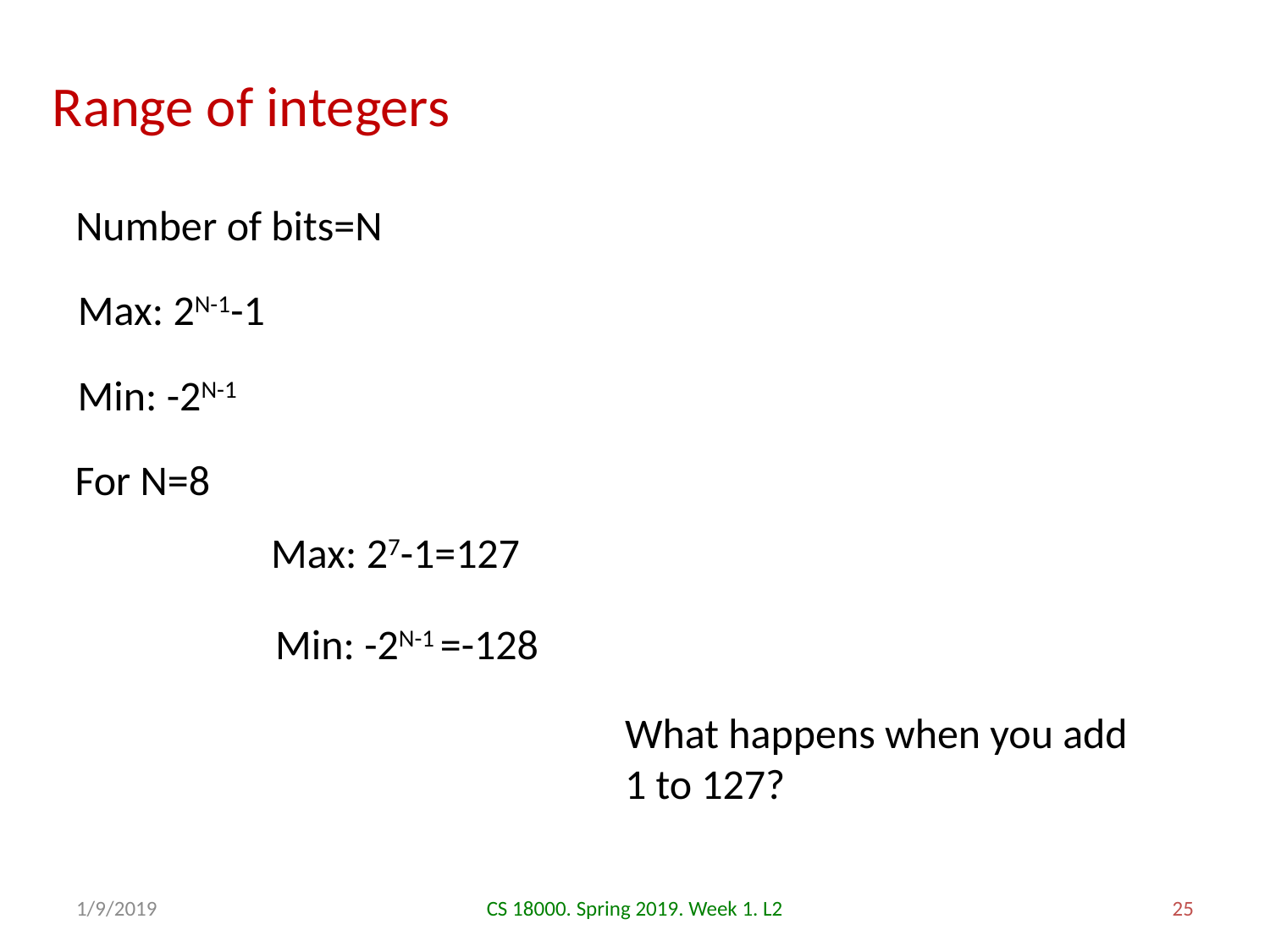

# Range of integers
Number of bits=N
Max: 2N-1-1
Min: -2N-1
For N=8
Max: 27-1=127
Min: -2N-1 =-128
What happens when you add 1 to 127?
1/9/2019
CS 18000. Spring 2019. Week 1. L2
25